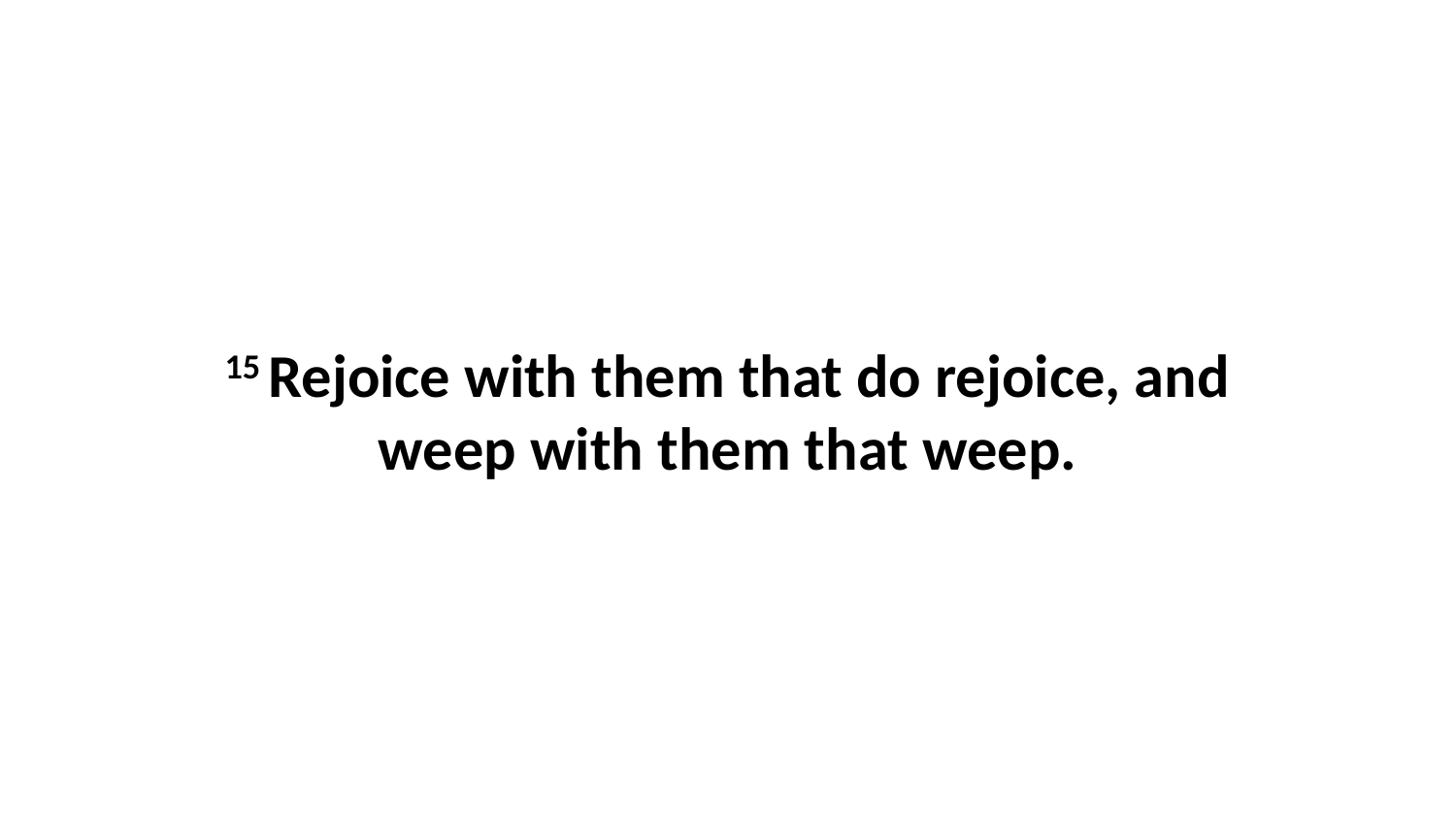

15 Rejoice with them that do rejoice, and weep with them that weep.